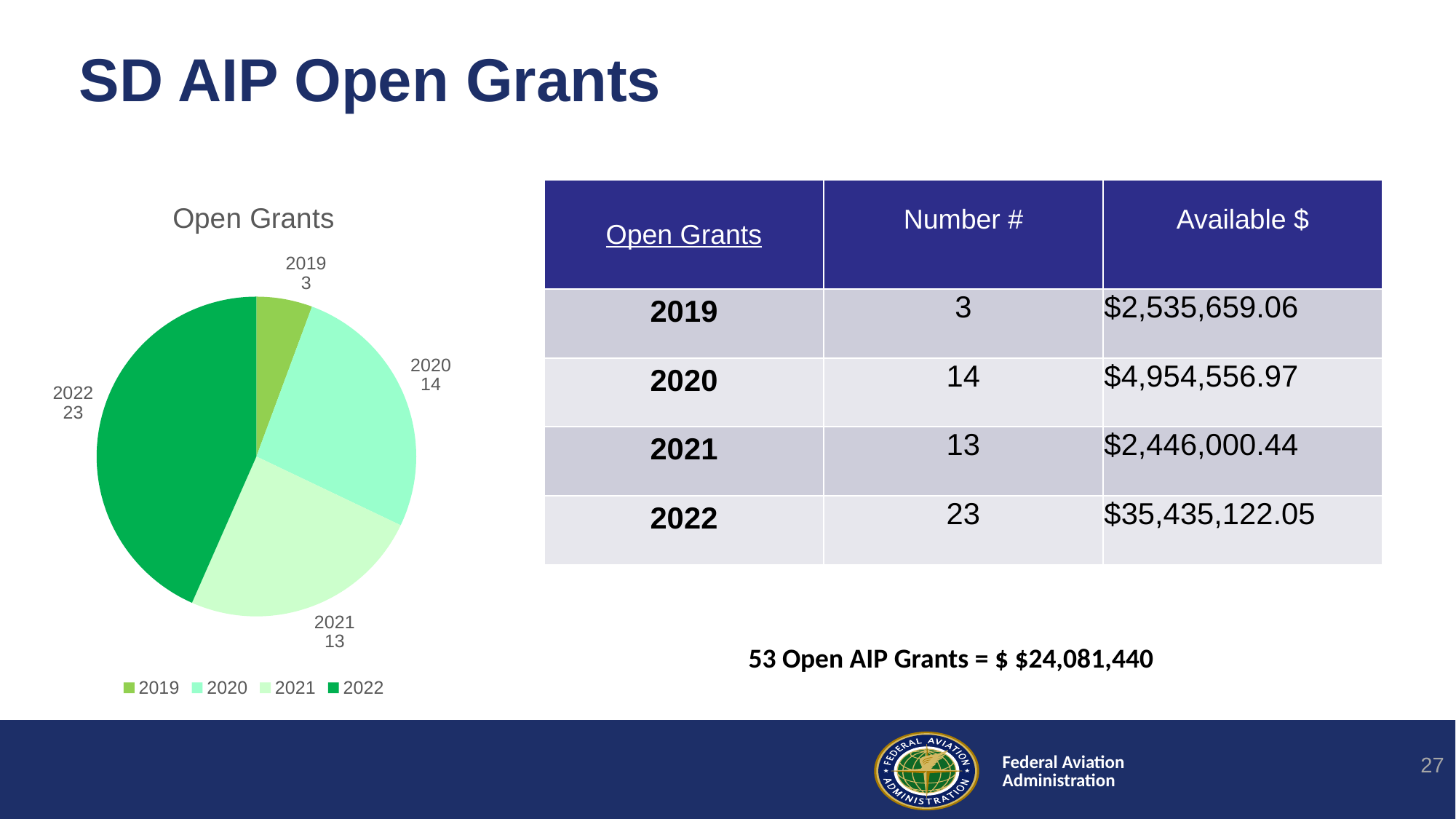

# SD AIP Open Grants

### Chart:

| Category | Open Grants |
|---|---|
| 2019 | 3.0 |
| 2020 | 14.0 |
| 2021 | 13.0 |
| 2022 | 23.0 |
| Open Grants | Number # | Available $ |
| --- | --- | --- |
| 2019 | 3 | $2,535,659.06 |
| 2020 | 14 | $4,954,556.97 |
| 2021 | 13 | $2,446,000.44 |
| 2022 | 23 | $35,435,122.05 |
53 Open AIP Grants = $ $24,081,440
27